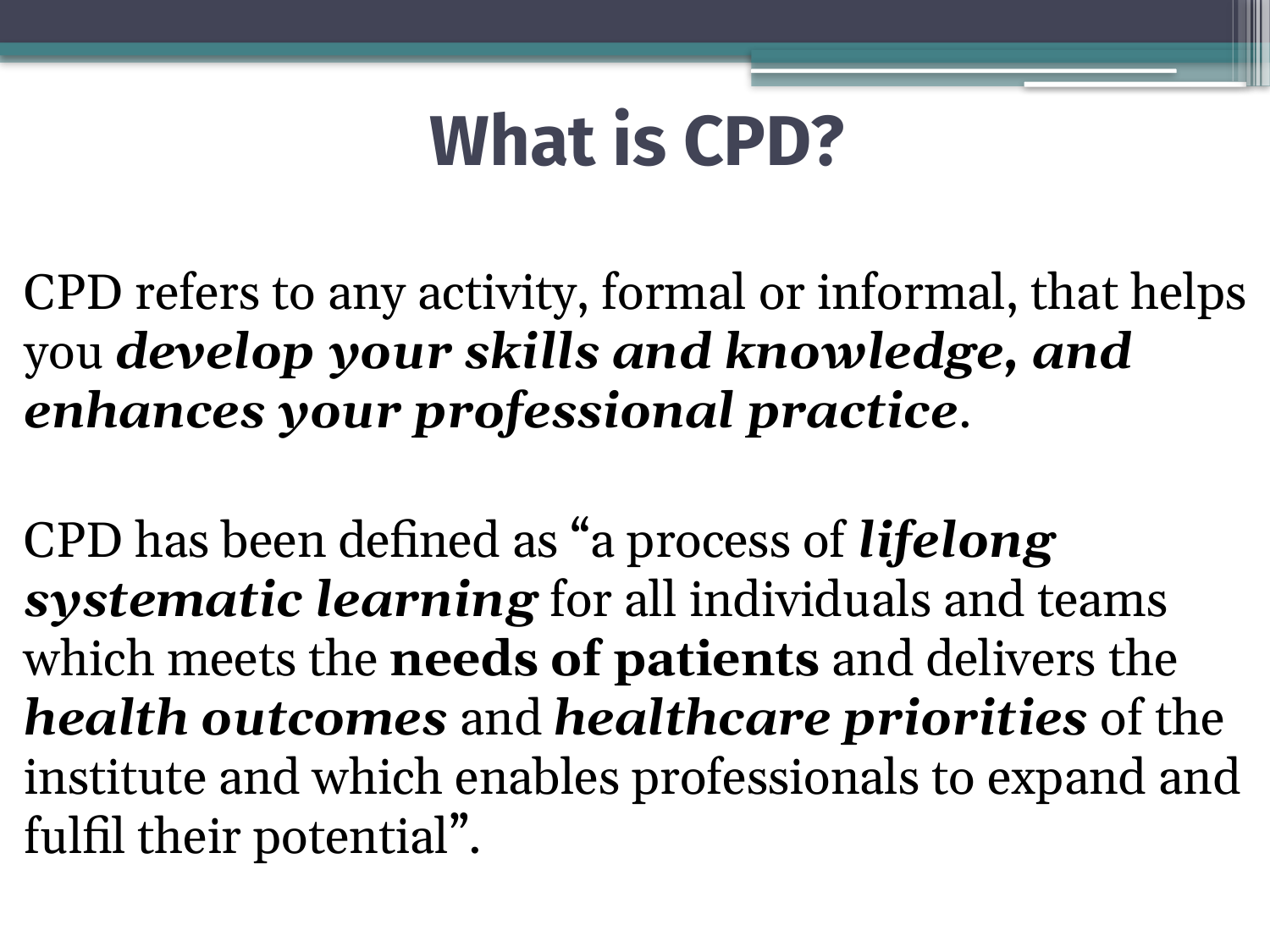

# What is CPD?
CPD refers to any activity, formal or informal, that helps you develop your skills and knowledge, and enhances your professional practice.

CPD has been deﬁned as “a process of lifelong systematic learning for all individuals and teams which meets the needs of patients and delivers the health outcomes and healthcare priorities of the institute and which enables professionals to expand and fulﬁl their potential”.